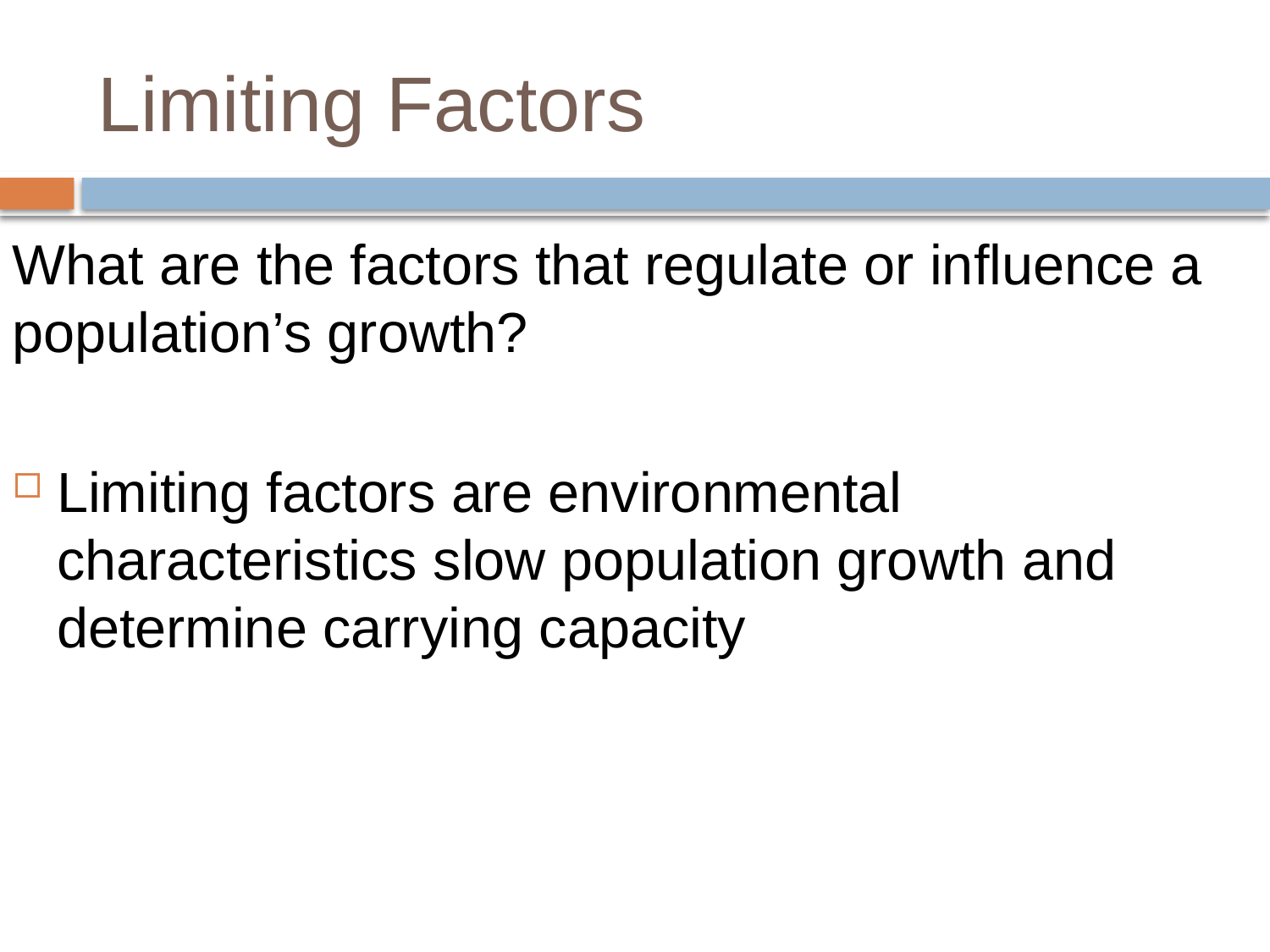

# Limiting Factors
What are the factors that regulate or influence a population’s growth?

Limiting factors are environmental characteristics slow population growth and determine carrying capacity